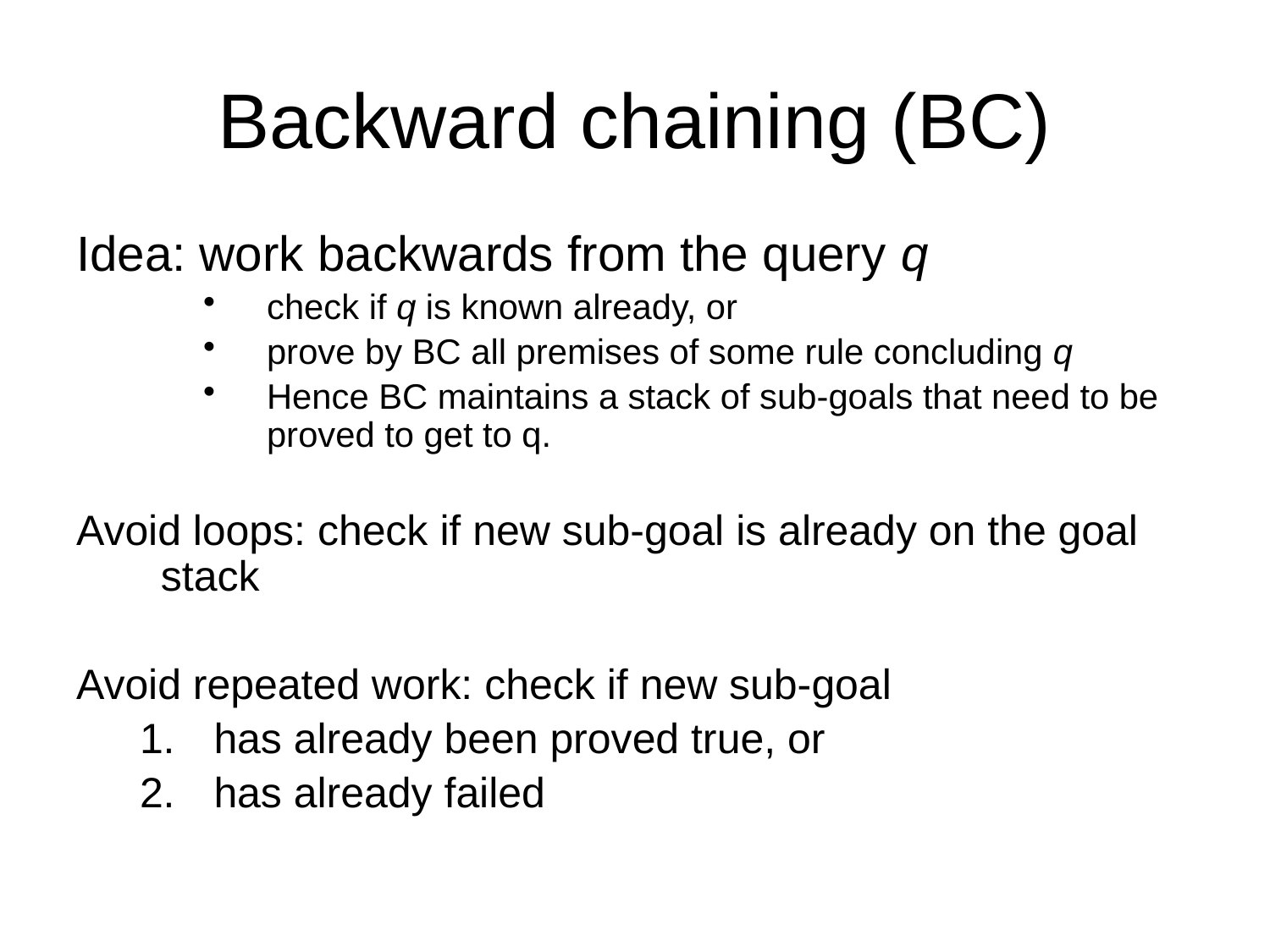

# Backward chaining (BC)
Idea: work backwards from the query q
check if q is known already, or
prove by BC all premises of some rule concluding q
Hence BC maintains a stack of sub-goals that need to be proved to get to q.

Avoid loops: check if new sub-goal is already on the goal stack

Avoid repeated work: check if new sub-goal
has already been proved true, or
has already failed